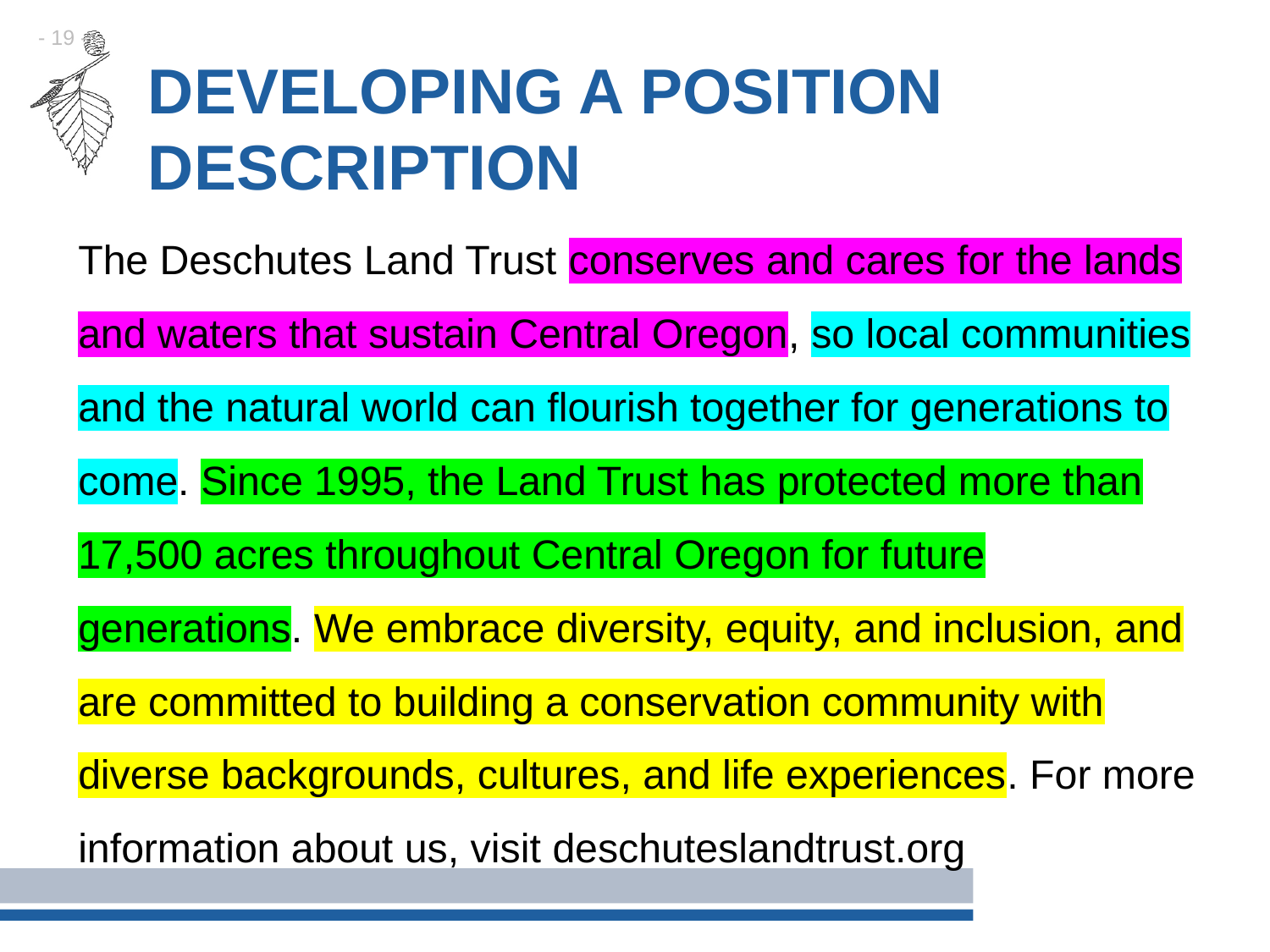

# Developing a position description
The Deschutes Land Trust conserves and cares for the lands and waters that sustain Central Oregon, so local communities and the natural world can flourish together for generations to come. Since 1995, the Land Trust has protected more than 17,500 acres throughout Central Oregon for future generations. We embrace diversity, equity, and inclusion, and are committed to building a conservation community with diverse backgrounds, cultures, and life experiences. For more information about us, visit deschuteslandtrust.org